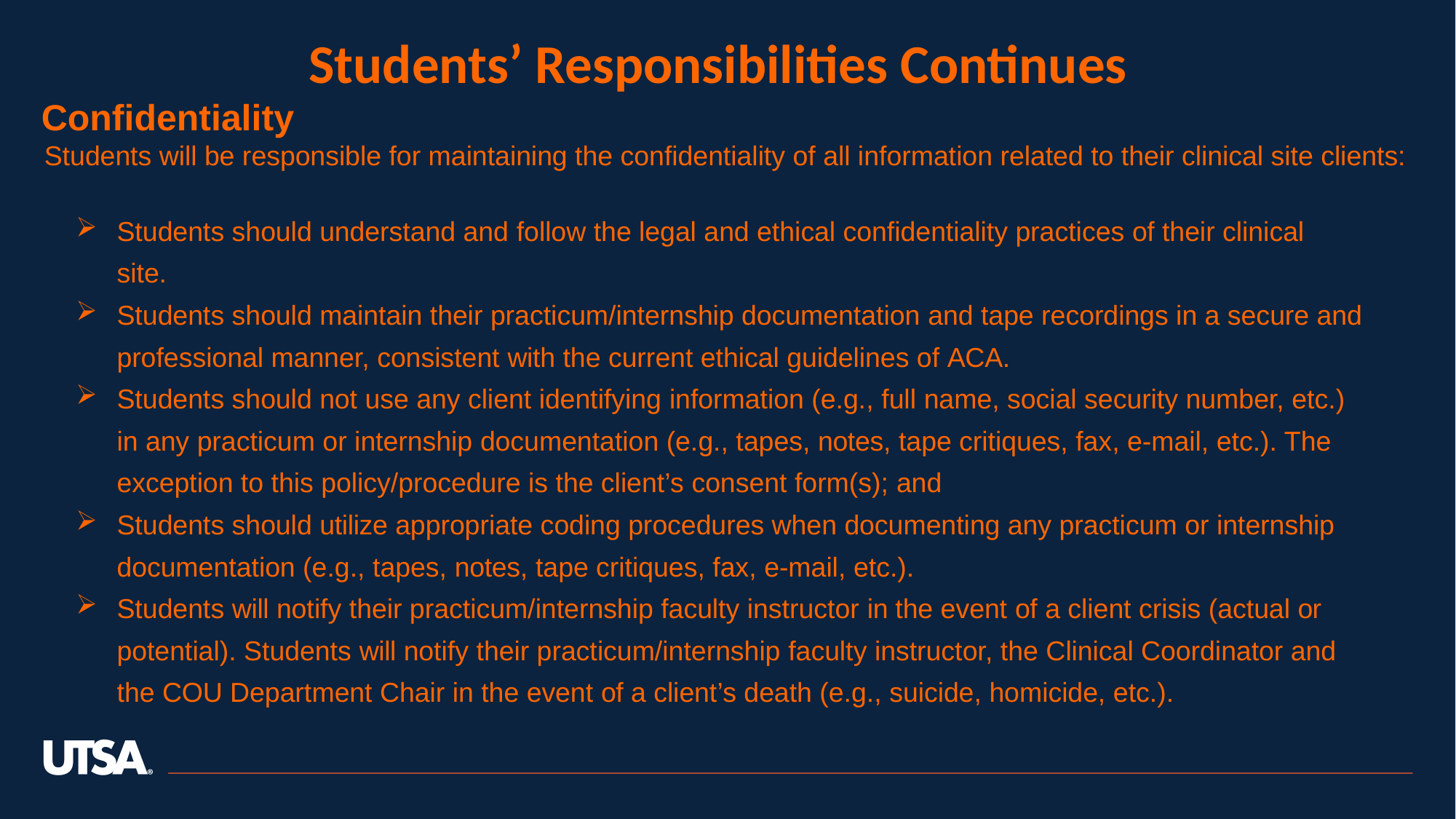

Students’ Responsibilities Continues
Confidentiality
   Students will be responsible for maintaining the confidentiality of all information related to their clinical site clients:

Students should understand and follow the legal and ethical confidentiality practices of their clinical site.
Students should maintain their practicum/internship documentation and tape recordings in a secure and professional manner, consistent with the current ethical guidelines of ACA.
Students should not use any client identifying information (e.g., full name, social security number, etc.) in any practicum or internship documentation (e.g., tapes, notes, tape critiques, fax, e-mail, etc.). The exception to this policy/procedure is the client’s consent form(s); and
Students should utilize appropriate coding procedures when documenting any practicum or internship documentation (e.g., tapes, notes, tape critiques, fax, e-mail, etc.).
Students will notify their practicum/internship faculty instructor in the event of a client crisis (actual or potential). Students will notify their practicum/internship faculty instructor, the Clinical Coordinator and the COU Department Chair in the event of a client’s death (e.g., suicide, homicide, etc.).